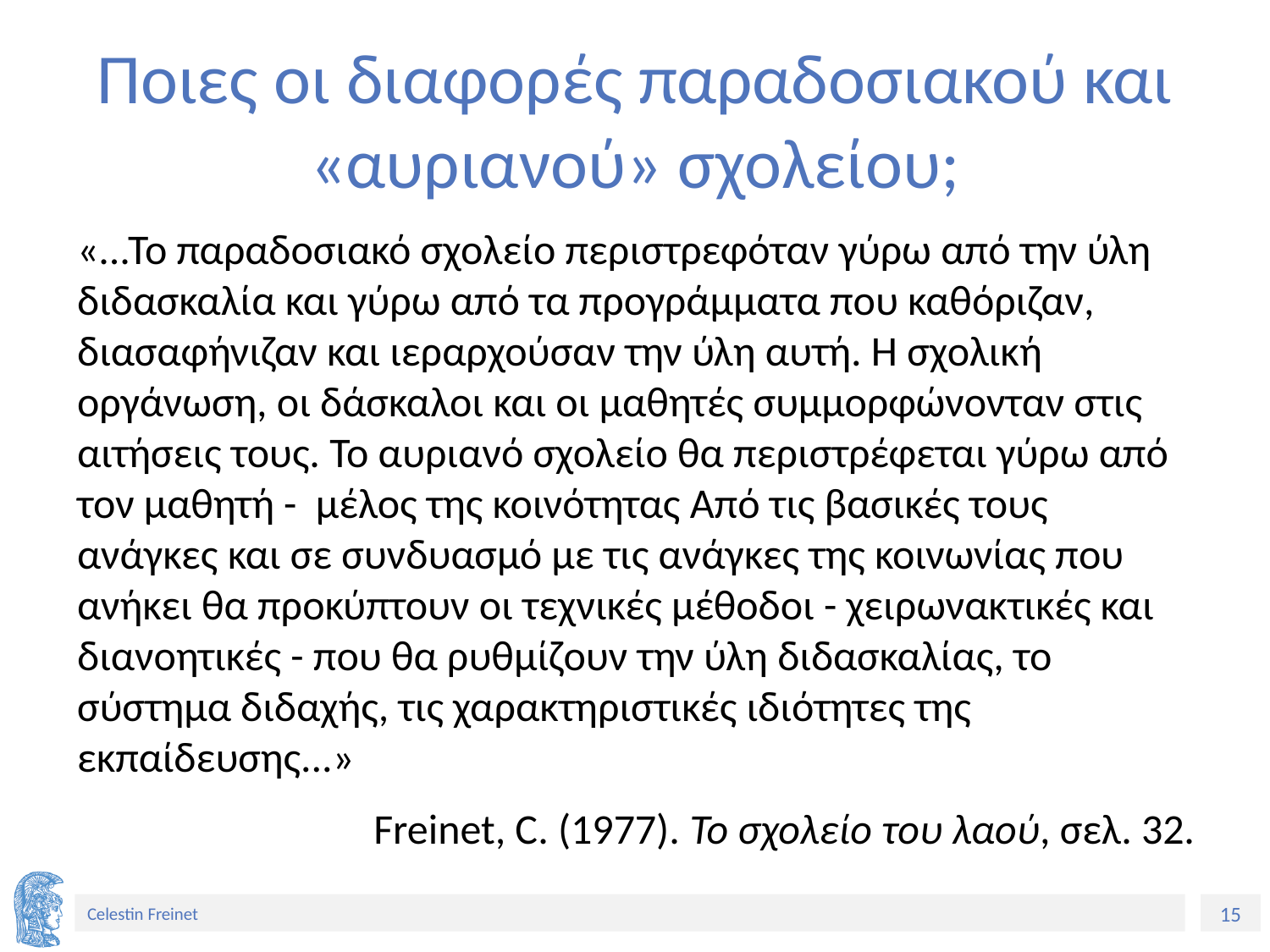

# Ποιες οι διαφορές παραδοσιακού και «αυριανού» σχολείου;
«...Το παραδοσιακό σχολείο περιστρεφόταν γύρω από την ύλη διδασκαλία και γύρω από τα προγράμματα που καθόριζαν, διασαφήνιζαν και ιεραρχούσαν την ύλη αυτή. Η σχολική οργάνωση, οι δάσκαλοι και οι μαθητές συμμορφώνονταν στις αιτήσεις τους. Το αυριανό σχολείο θα περιστρέφεται γύρω από τον μαθητή -  μέλος της κοινότητας Από τις βασικές τους ανάγκες και σε συνδυασμό με τις ανάγκες της κοινωνίας που ανήκει θα προκύπτουν οι τεχνικές μέθοδοι - χειρωνακτικές και διανοητικές - που θα ρυθμίζουν την ύλη διδασκαλίας, το σύστημα διδαχής, τις χαρακτηριστικές ιδιότητες της εκπαίδευσης...»
Freinet, C. (1977). Το σχολείο του λαού, σελ. 32.